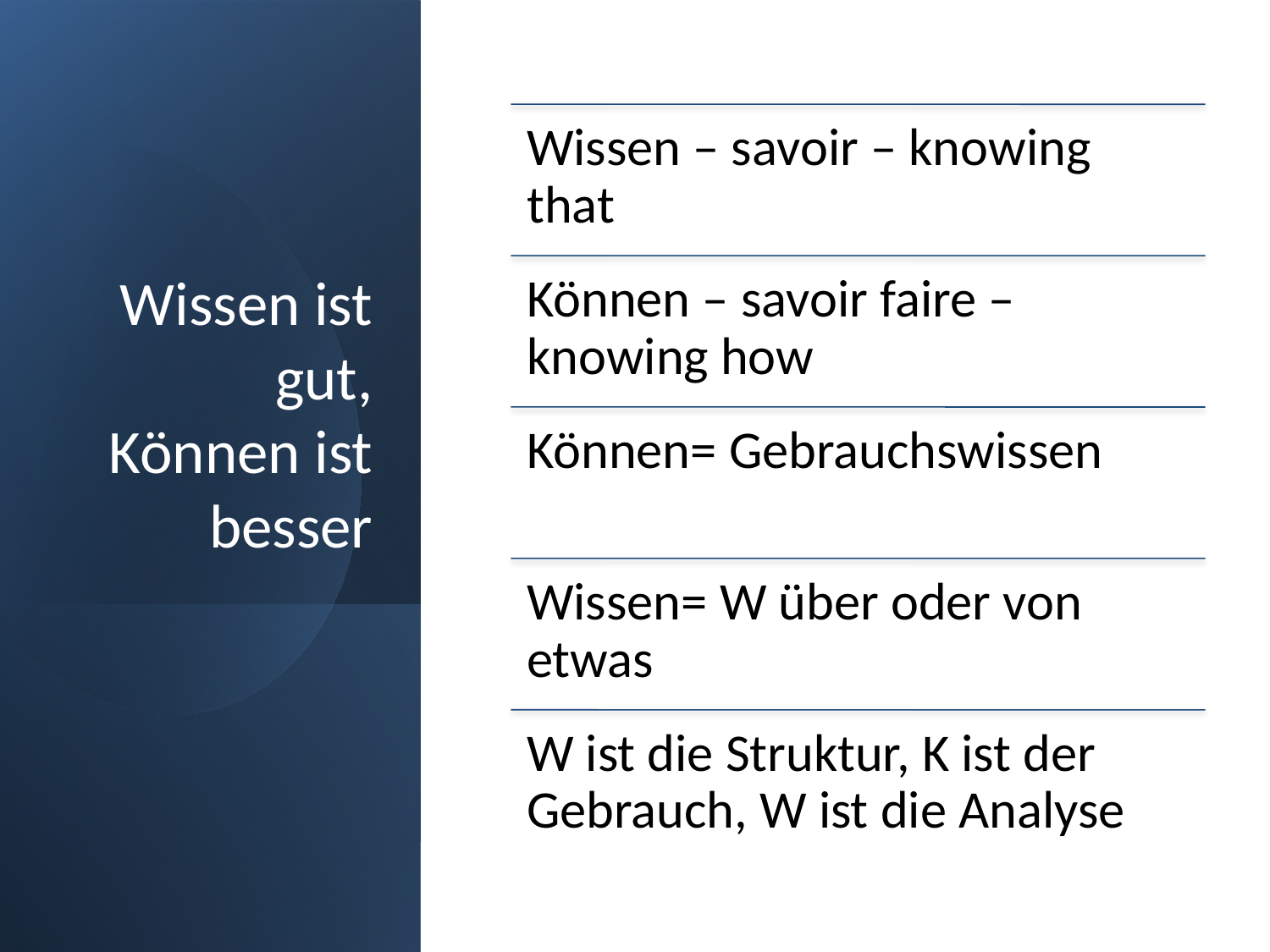

Wissen – savoir – knowing that
Können – savoir faire – knowing how
Können= Gebrauchswissen
Wissen= W über oder von etwas
W ist die Struktur, K ist der Gebrauch, W ist die Analyse

# Wissen ist gut, Können ist besser